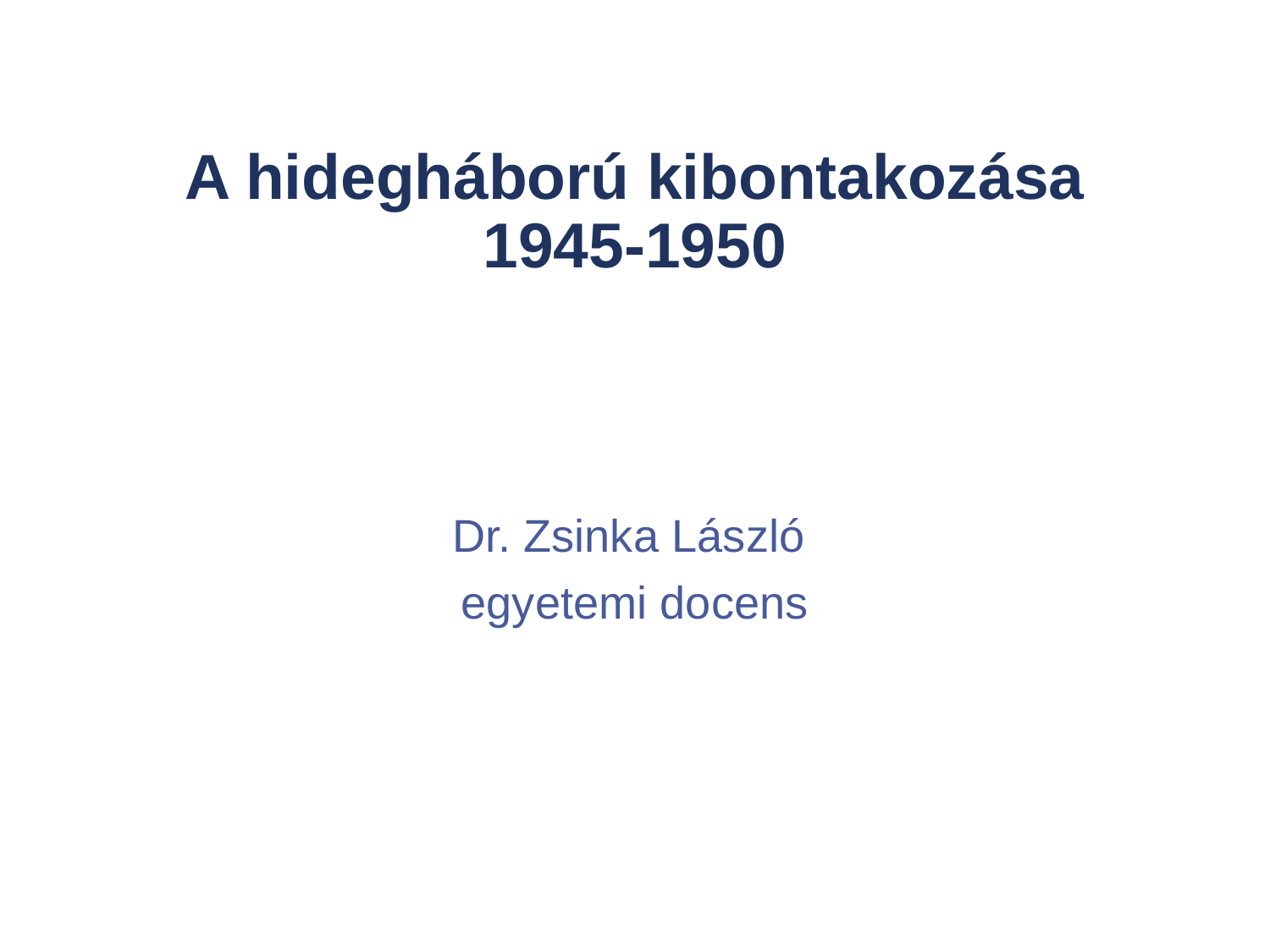

# A hidegháború kibontakozása 1945-1950
Dr. Zsinka László
egyetemi docens